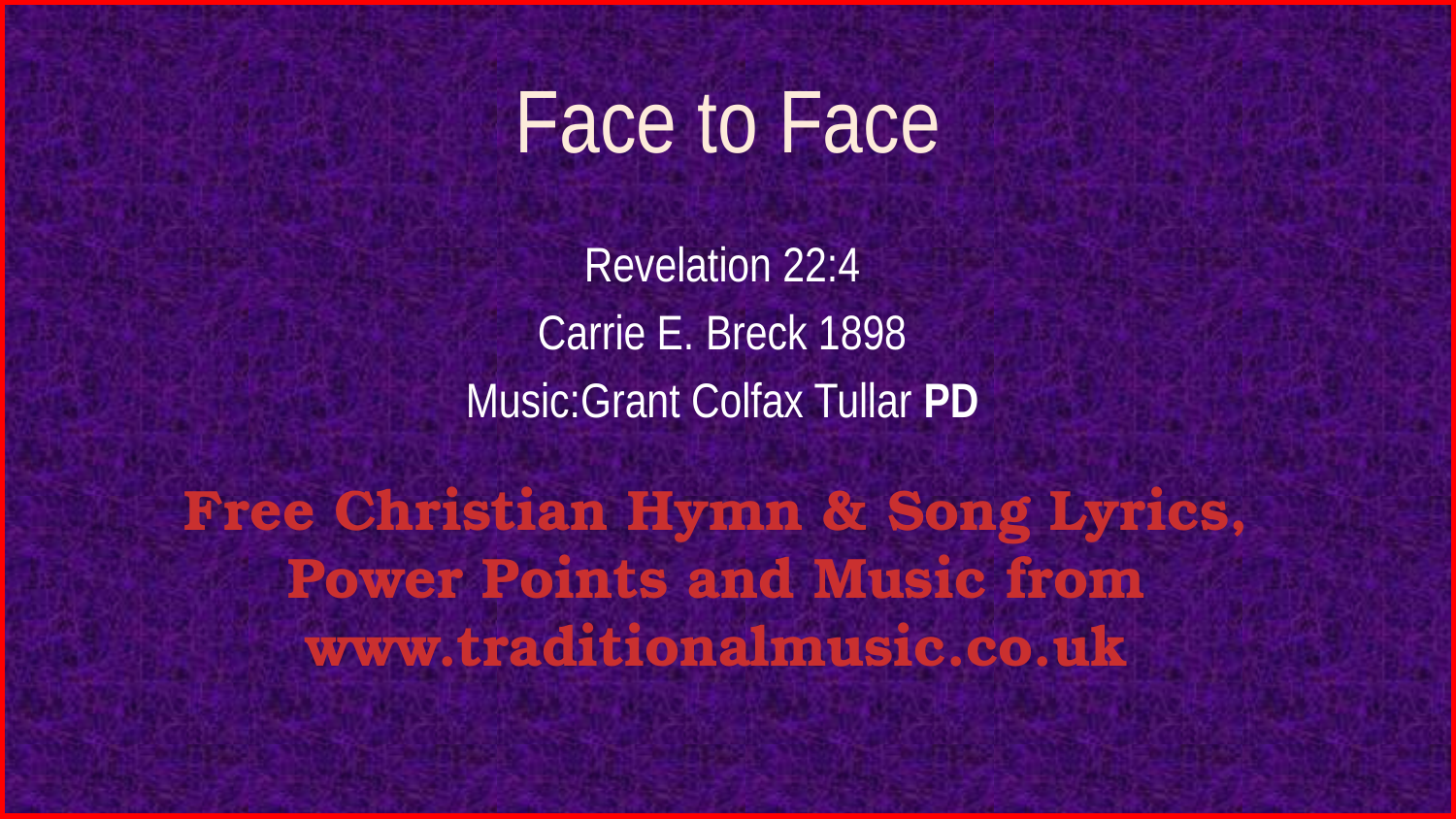

# Face to Face
Revelation 22:4
Carrie E. Breck 1898
Music:Grant Colfax Tullar PD